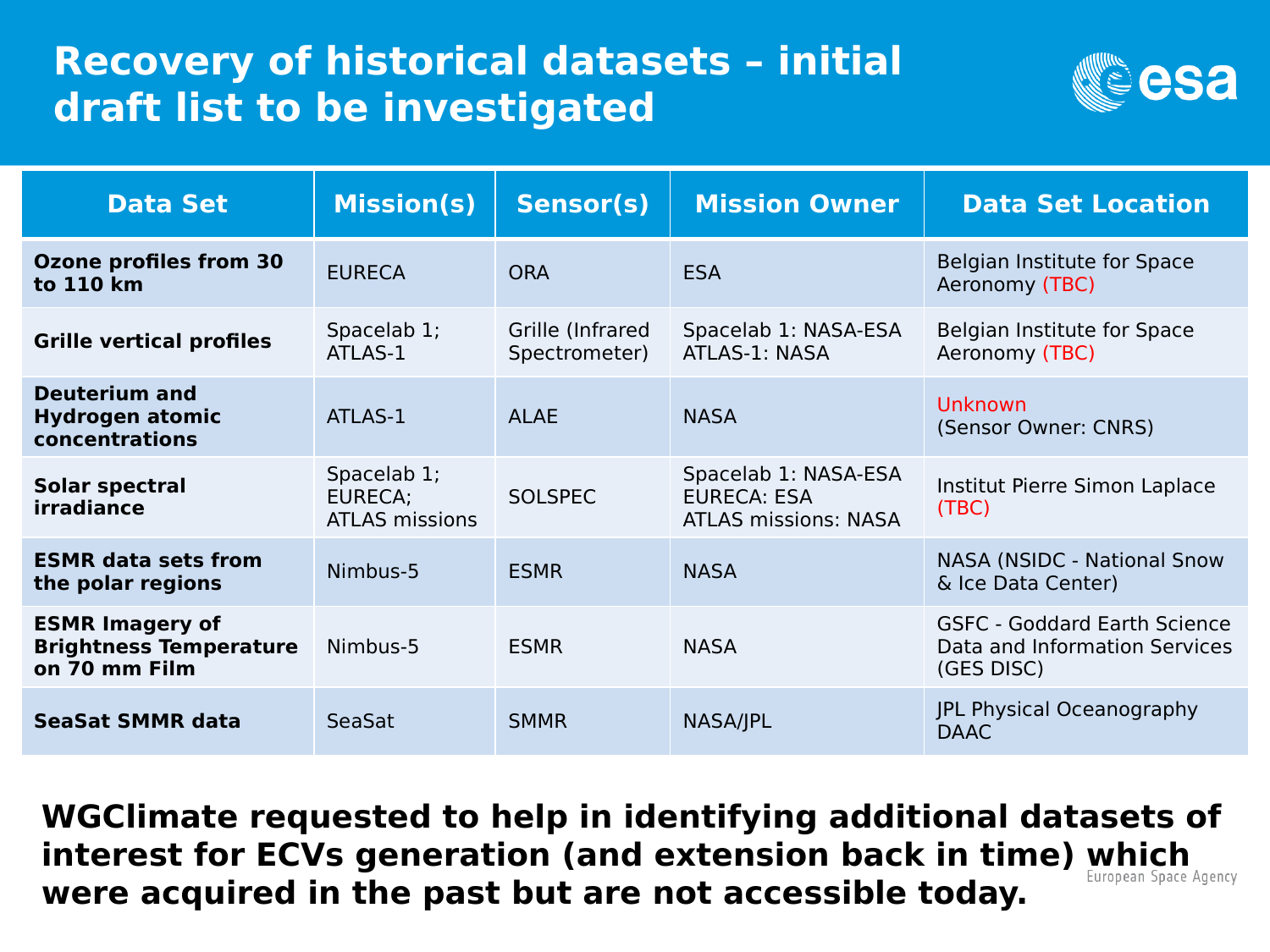

# Recovery of historical datasets – initial draft list to be investigated
| Data Set | Mission(s) | Sensor(s) | Mission Owner | Data Set Location |
| --- | --- | --- | --- | --- |
| Ozone profiles from 30 to 110 km | EURECA | ORA | ESA | Belgian Institute for Space Aeronomy (TBC) |
| Grille vertical profiles | Spacelab 1; ATLAS-1 | Grille (Infrared Spectrometer) | Spacelab 1: NASA-ESA ATLAS-1: NASA | Belgian Institute for Space Aeronomy (TBC) |
| Deuterium and Hydrogen atomic concentrations | ATLAS-1 | ALAE | NASA | Unknown (Sensor Owner: CNRS) |
| Solar spectral irradiance | Spacelab 1; EURECA; ATLAS missions | SOLSPEC | Spacelab 1: NASA-ESA EURECA: ESA ATLAS missions: NASA | Institut Pierre Simon Laplace (TBC) |
| ESMR data sets from the polar regions | Nimbus-5 | ESMR | NASA | NASA (NSIDC - National Snow & Ice Data Center) |
| ESMR Imagery of Brightness Temperature on 70 mm Film | Nimbus-5 | ESMR | NASA | GSFC - Goddard Earth Science Data and Information Services (GES DISC) |
| SeaSat SMMR data | SeaSat | SMMR | NASA/JPL | JPL Physical Oceanography DAAC |
WGClimate requested to help in identifying additional datasets of interest for ECVs generation (and extension back in time) which were acquired in the past but are not accessible today.